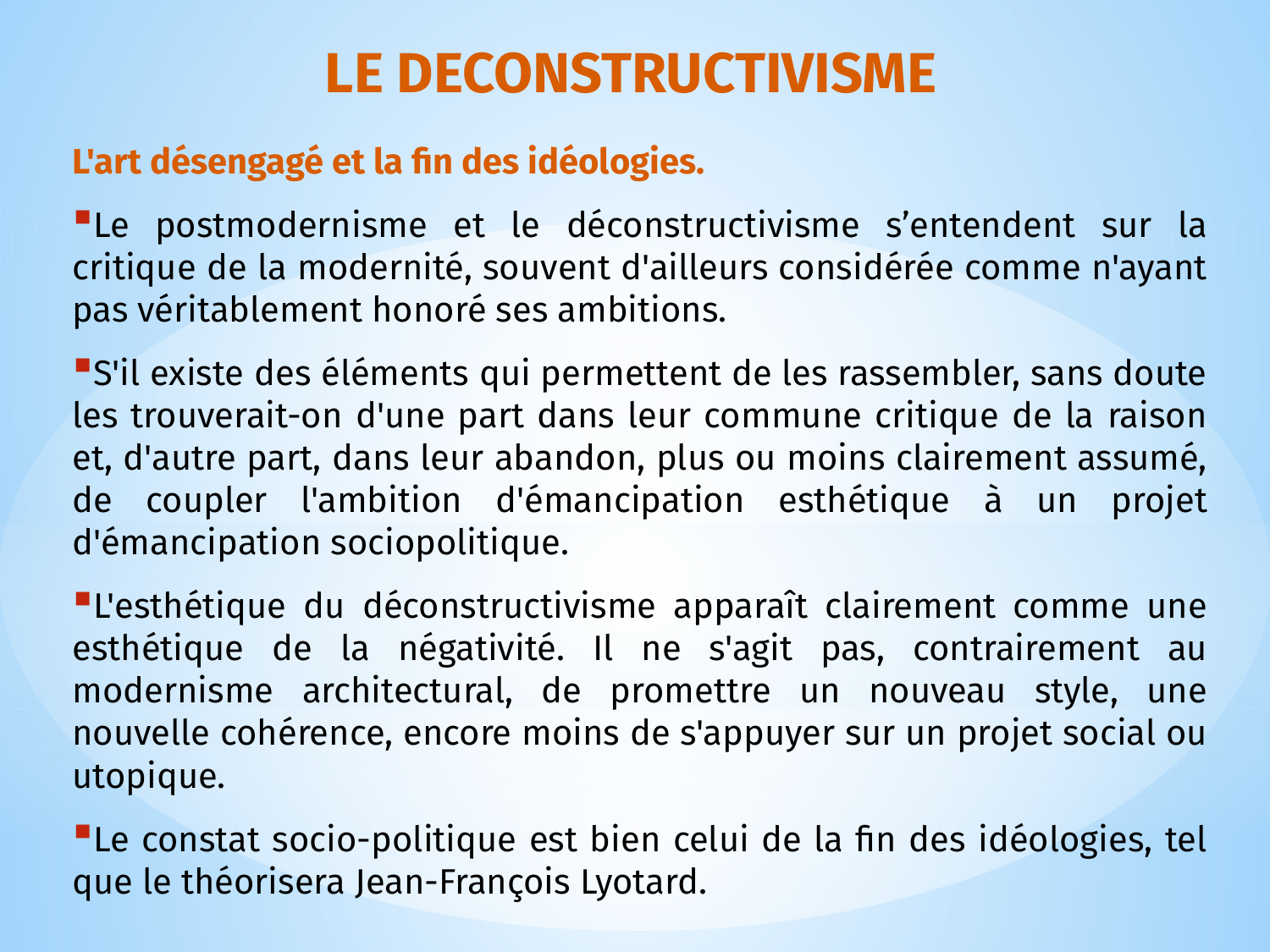

# LE DECONSTRUCTIVISME
L'art désengagé et la fin des idéologies.
Le postmodernisme et le déconstructivisme s’entendent sur la critique de la modernité, souvent d'ailleurs considérée comme n'ayant pas véritablement honoré ses ambitions.
S'il existe des éléments qui permettent de les rassembler, sans doute les trouverait-on d'une part dans leur commune critique de la raison et, d'autre part, dans leur abandon, plus ou moins clairement assumé, de coupler l'ambition d'émancipation esthétique à un projet d'émancipation sociopolitique.
L'esthétique du déconstructivisme apparaît clairement comme une esthétique de la négativité. Il ne s'agit pas, contrairement au modernisme architectural, de promettre un nouveau style, une nouvelle cohérence, encore moins de s'appuyer sur un projet social ou utopique.
Le constat socio-politique est bien celui de la fin des idéologies, tel que le théorisera Jean-François Lyotard.